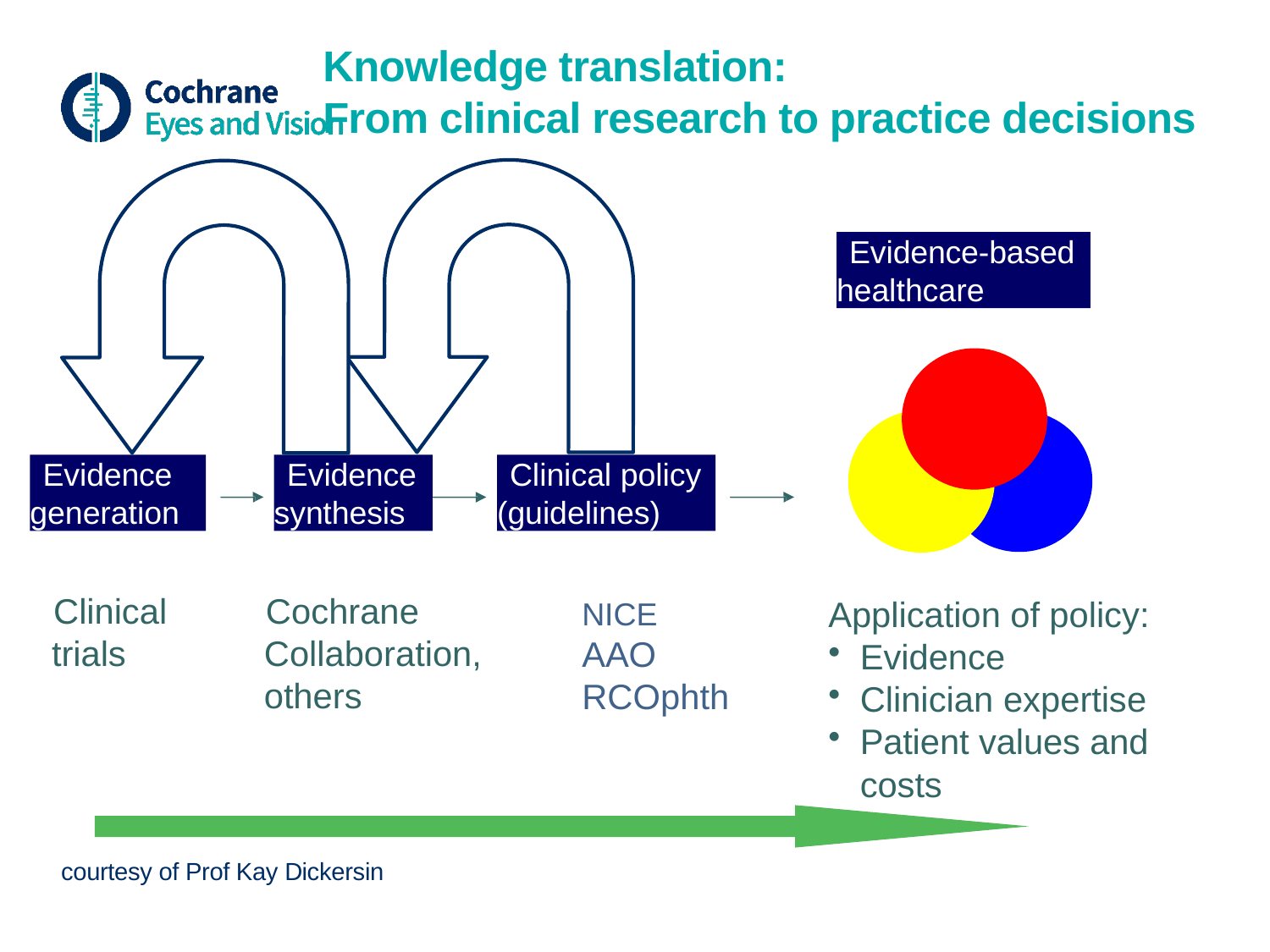

# Knowledge translation:
From clinical research to practice decisions

Evidence-based healthcare

Evidence generation
Evidence synthesis
Clinical policy (guidelines)

Clinical trials
Cochrane Collaboration, others
Application of policy:
Evidence
Clinician expertise
Patient values and costs
NICE
AAO
RCOphth

courtesy of Prof Kay Dickersin